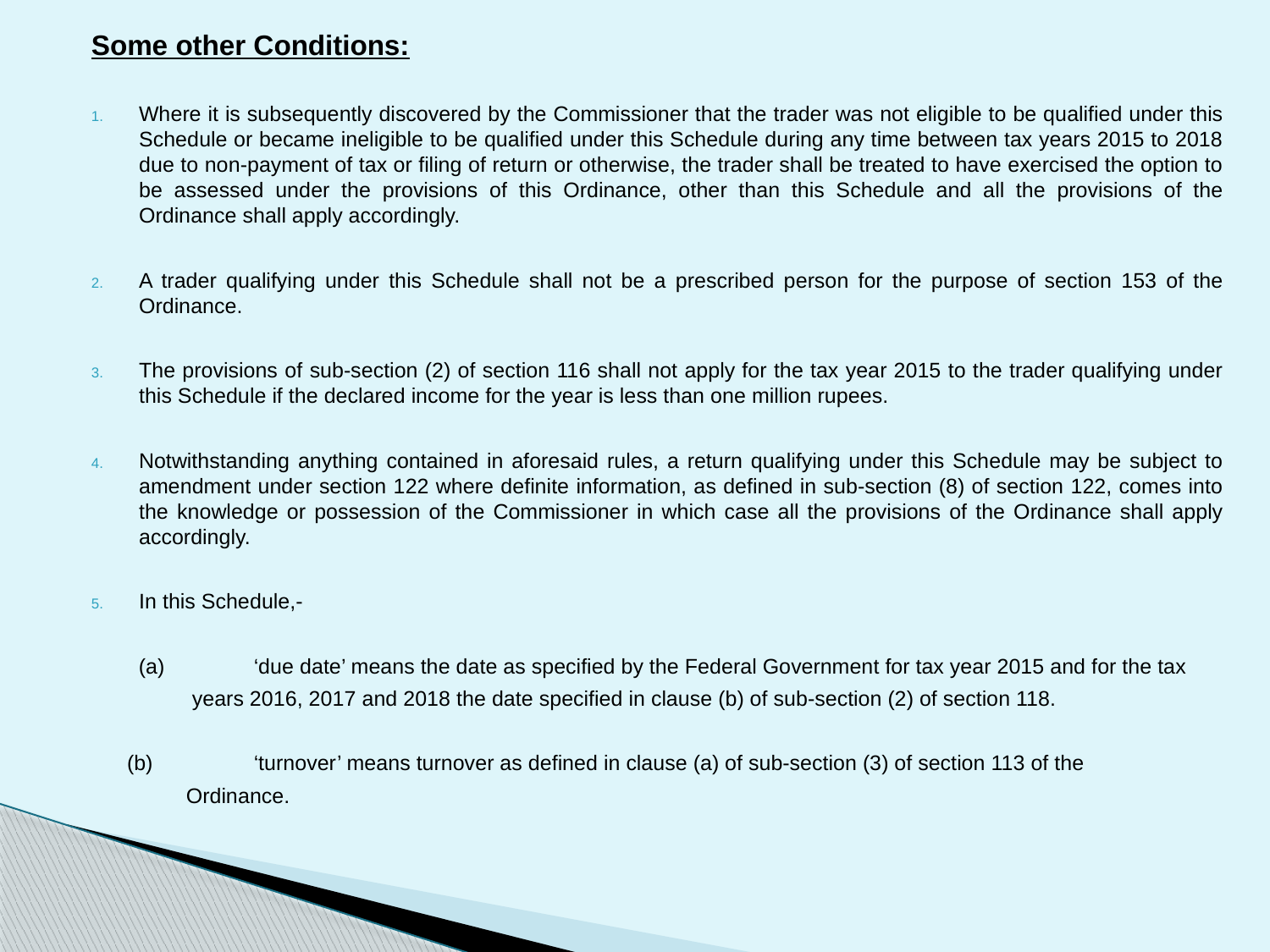

Some other Conditions:

Where it is subsequently discovered by the Commissioner that the trader was not eligible to be qualified under this Schedule or became ineligible to be qualified under this Schedule during any time between tax years 2015 to 2018 due to non-payment of tax or filing of return or otherwise, the trader shall be treated to have exercised the option to be assessed under the provisions of this Ordinance, other than this Schedule and all the provisions of the Ordinance shall apply accordingly.

A trader qualifying under this Schedule shall not be a prescribed person for the purpose of section 153 of the Ordinance.

The provisions of sub-section (2) of section 116 shall not apply for the tax year 2015 to the trader qualifying under this Schedule if the declared income for the year is less than one million rupees.

Notwithstanding anything contained in aforesaid rules, a return qualifying under this Schedule may be subject to amendment under section 122 where definite information, as defined in sub-section (8) of section 122, comes into the knowledge or possession of the Commissioner in which case all the provisions of the Ordinance shall apply accordingly.

In this Schedule,-

        (a)	‘due date’ means the date as specified by the Federal Government for tax year 2015 and for the tax
                 years 2016, 2017 and 2018 the date specified in clause (b) of sub-section (2) of section 118.

      (b)	‘turnover’ means turnover as defined in clause (a) of sub-section (3) of section 113 of the
                Ordinance.